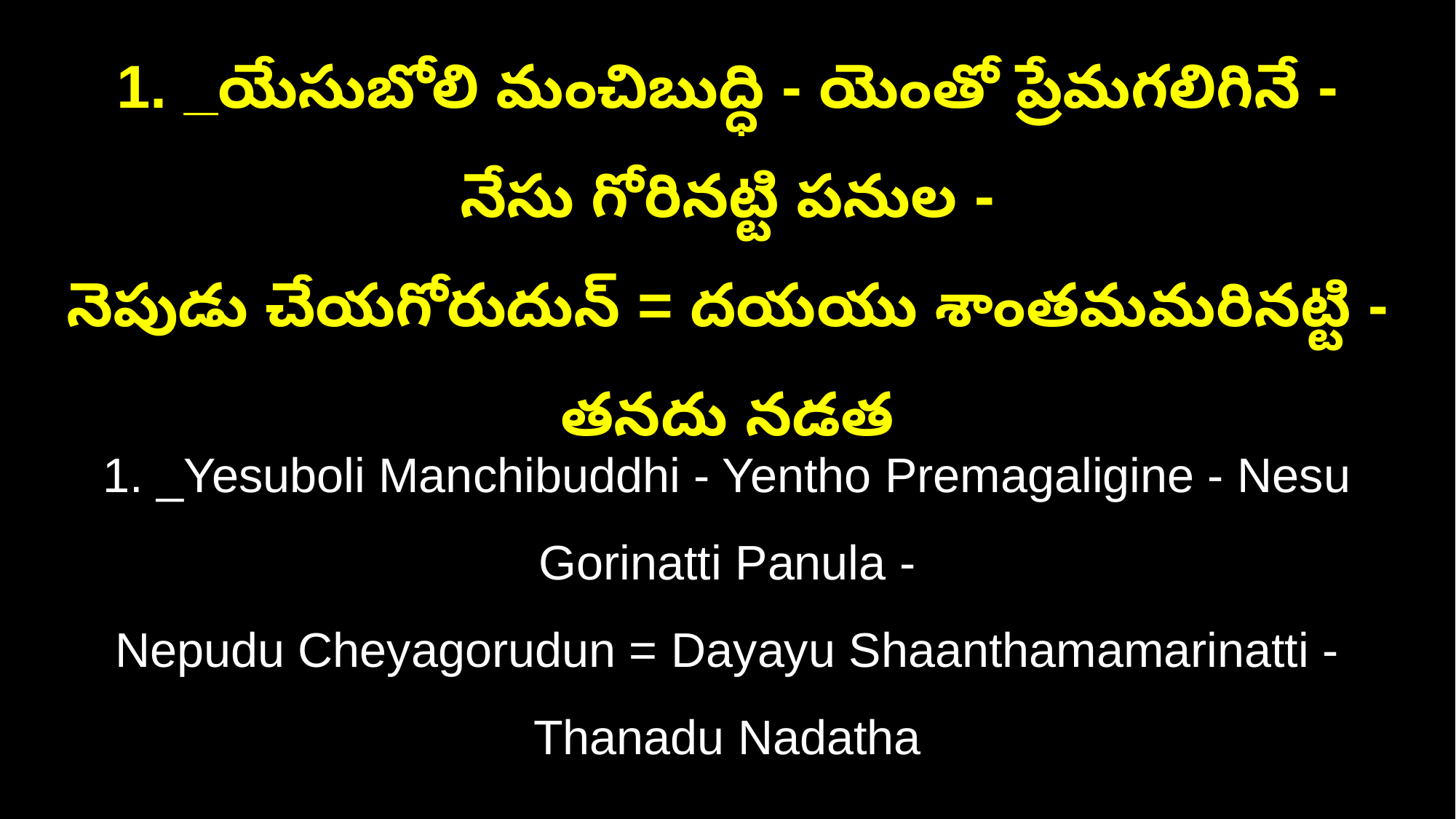

1. _యేసుబోలి మంచిబుద్ధి - యెంతో ప్రేమగలిగినే - నేసు గోరినట్టి పనుల -
నెపుడు చేయగోరుదున్ = దయయు శాంతమమరినట్టి - తనదు నడత
1. _Yesuboli Manchibuddhi - Yentho Premagaligine - Nesu Gorinatti Panula -
Nepudu Cheyagorudun = Dayayu Shaanthamamarinatti - Thanadu Nadatha